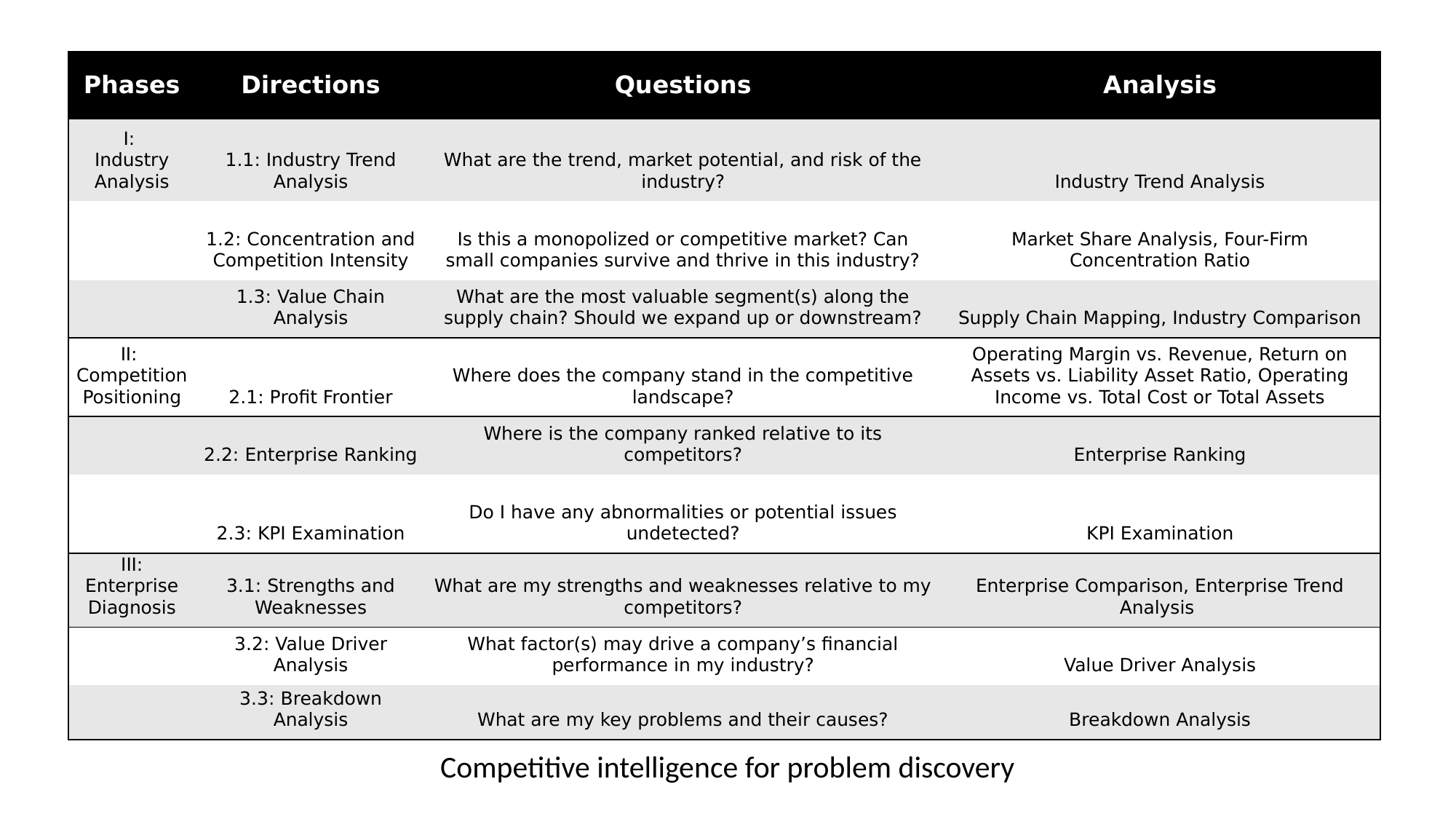

| Phases | Directions | Questions | Analysis |
| --- | --- | --- | --- |
| I: Industry Analysis | 1.1: Industry Trend Analysis | What are the trend, market potential, and risk of the industry? | Industry Trend Analysis |
|  | 1.2: Concentration and Competition Intensity | Is this a monopolized or competitive market? Can small companies survive and thrive in this industry? | Market Share Analysis, Four-Firm Concentration Ratio |
|  | 1.3: Value Chain Analysis | What are the most valuable segment(s) along the supply chain? Should we expand up or downstream? | Supply Chain Mapping, Industry Comparison |
| II: Competition Positioning | 2.1: Profit Frontier | Where does the company stand in the competitive landscape? | Operating Margin vs. Revenue, Return on Assets vs. Liability Asset Ratio, Operating Income vs. Total Cost or Total Assets |
|  | 2.2: Enterprise Ranking | Where is the company ranked relative to its competitors? | Enterprise Ranking |
|  | 2.3: KPI Examination | Do I have any abnormalities or potential issues undetected? | KPI Examination |
| III: Enterprise Diagnosis | 3.1: Strengths and Weaknesses | What are my strengths and weaknesses relative to my competitors? | Enterprise Comparison, Enterprise Trend Analysis |
|  | 3.2: Value Driver Analysis | What factor(s) may drive a company’s financial performance in my industry? | Value Driver Analysis |
|  | 3.3: Breakdown Analysis | What are my key problems and their causes? | Breakdown Analysis |
Competitive intelligence for problem discovery